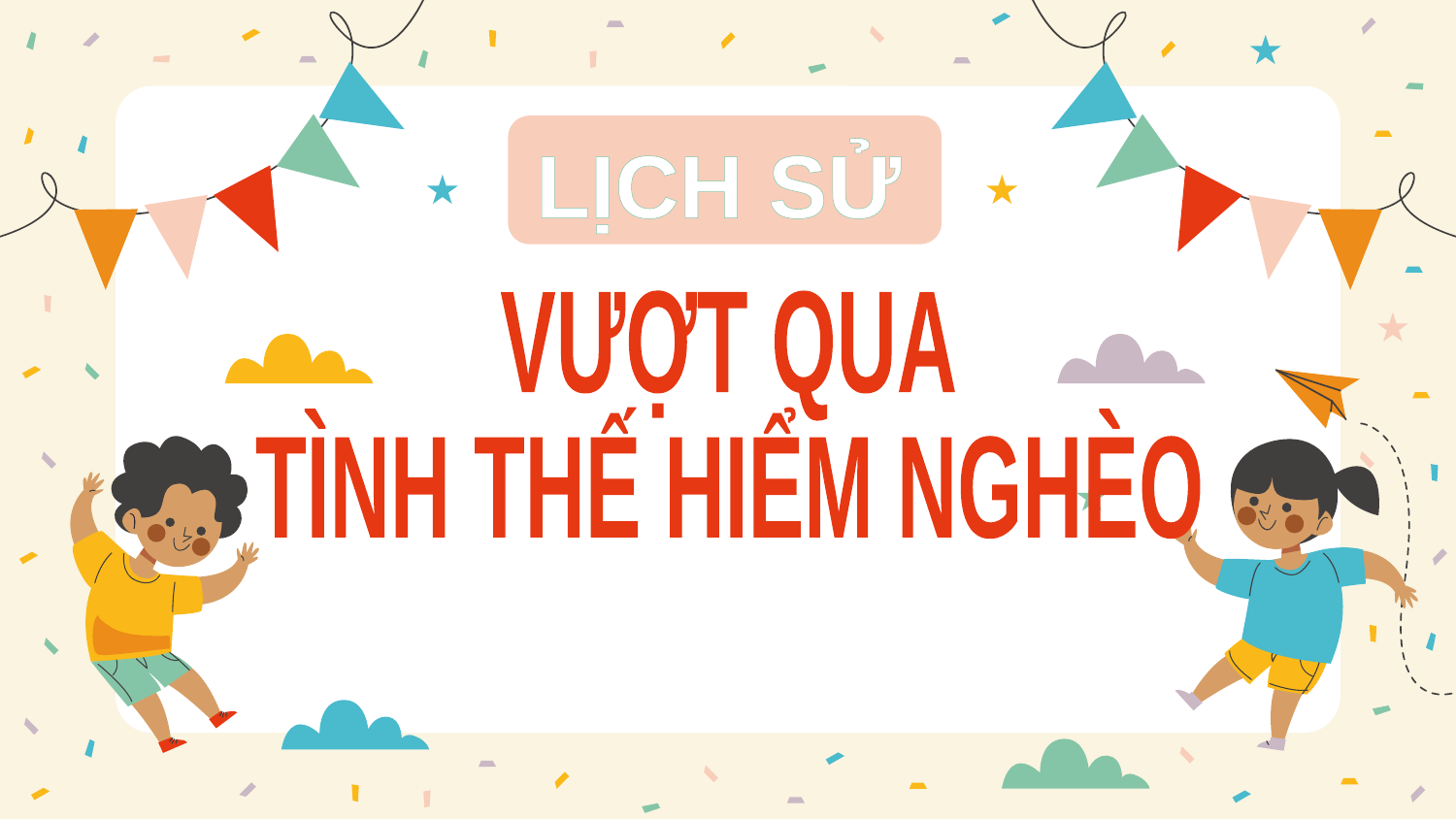

LỊCH SỬ

VƯỢT QUA
TÌNH THẾ HIỂM NGHÈO